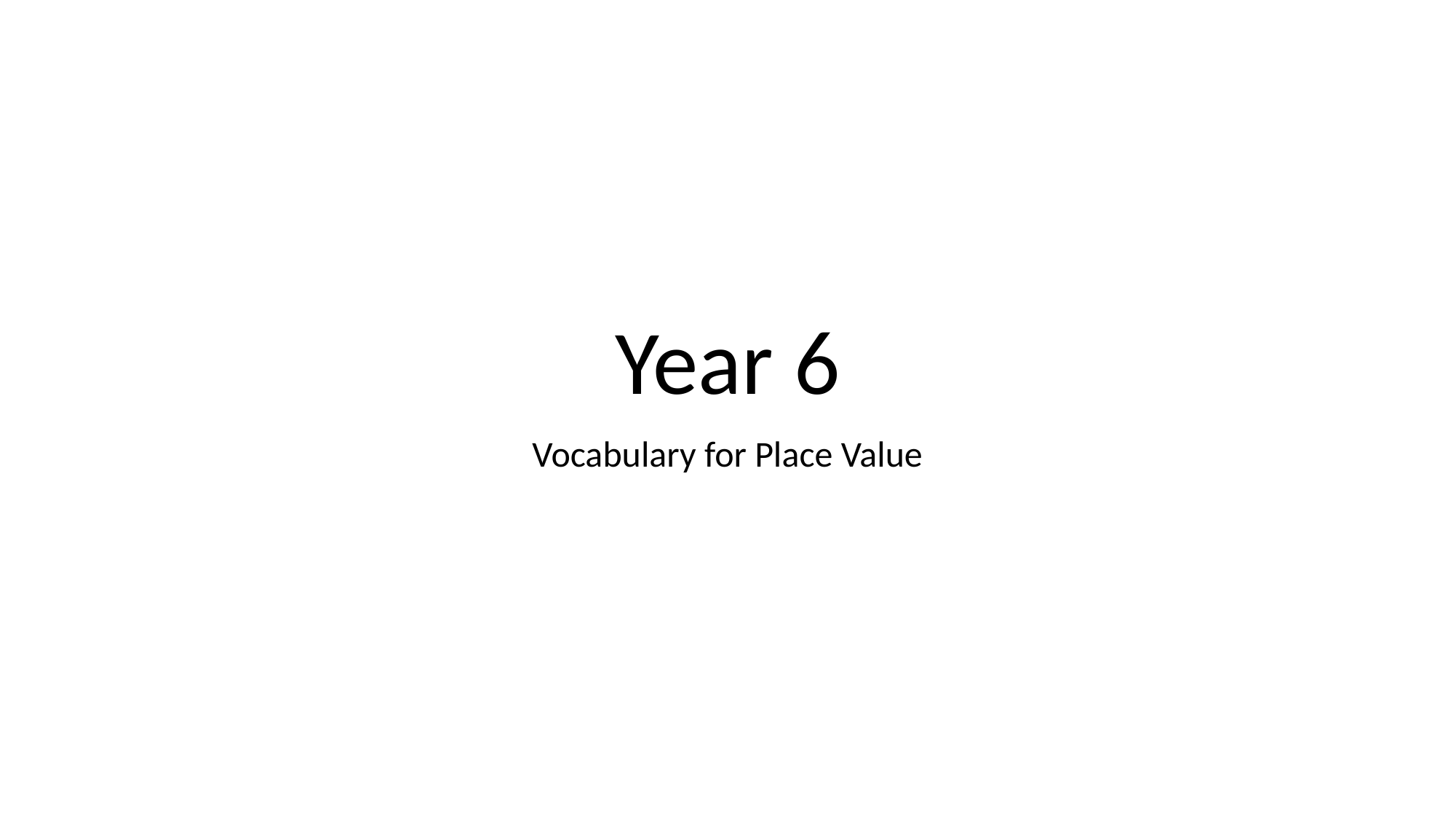

# Year 6
Vocabulary for Place Value